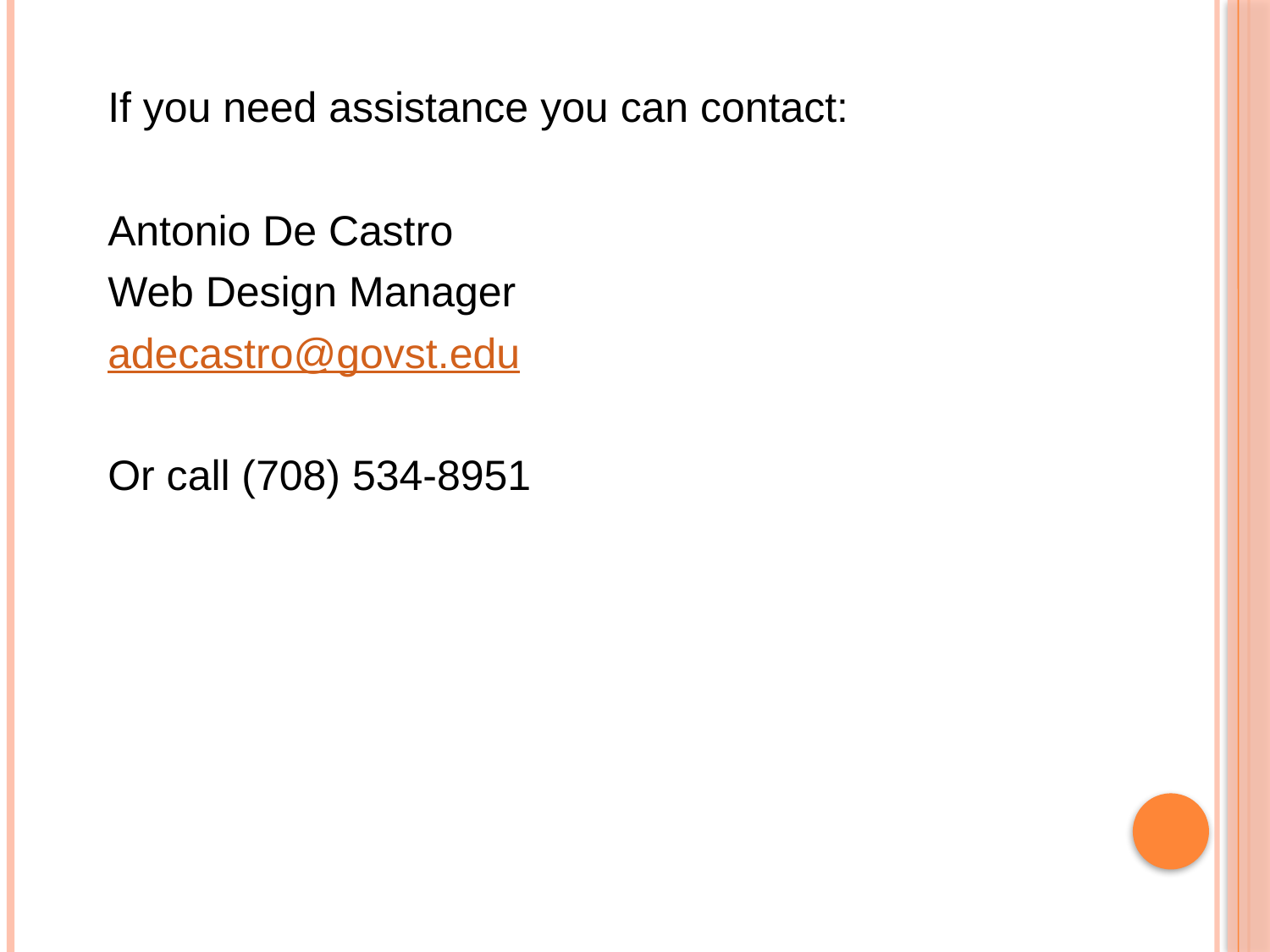

If you need assistance you can contact:

Antonio De Castro
Web Design Manager
adecastro@govst.edu

Or call (708) 534-8951